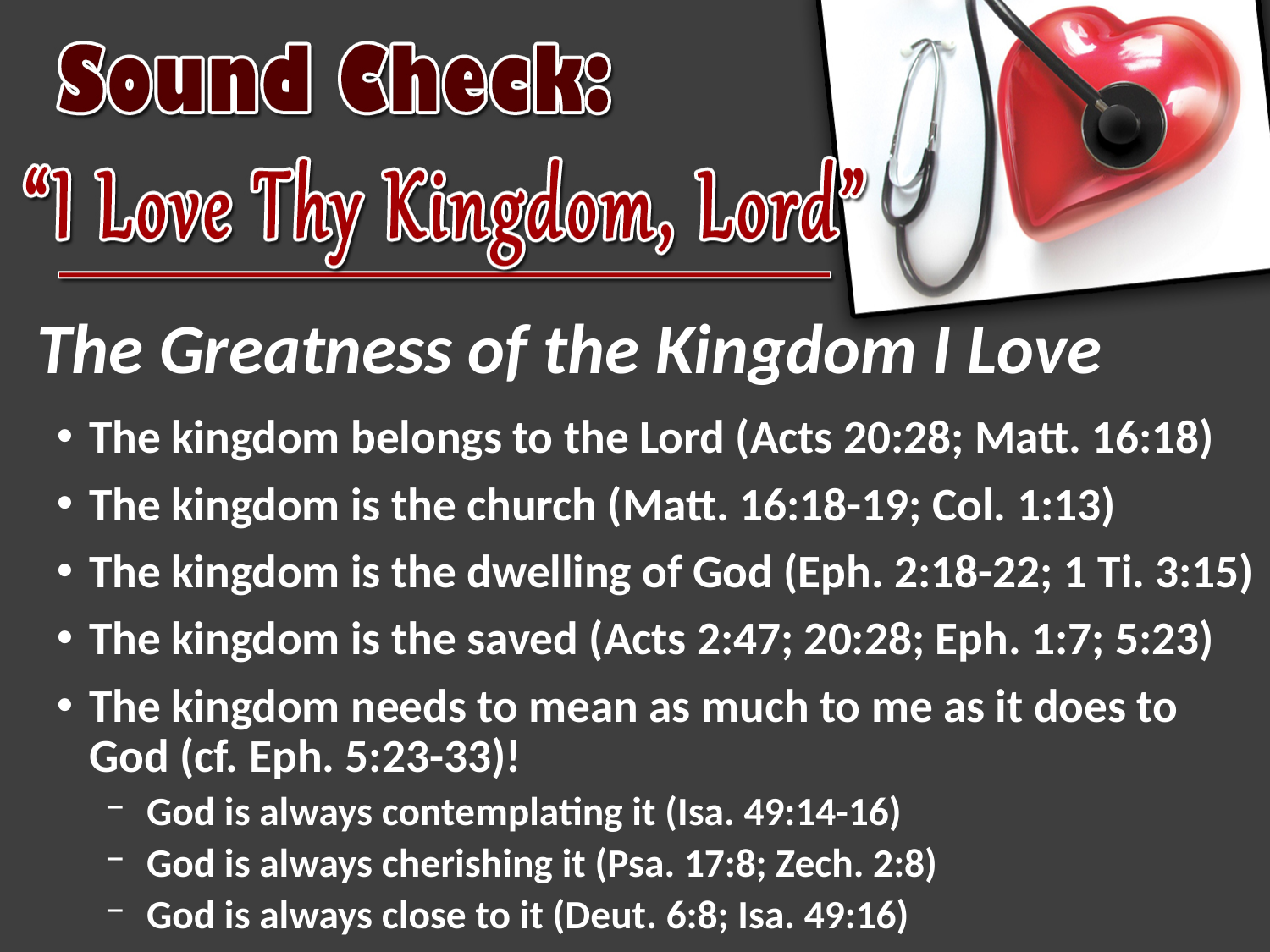

# The Greatness of the Kingdom I Love
The kingdom belongs to the Lord (Acts 20:28; Matt. 16:18)
The kingdom is the church (Matt. 16:18-19; Col. 1:13)
The kingdom is the dwelling of God (Eph. 2:18-22; 1 Ti. 3:15)
The kingdom is the saved (Acts 2:47; 20:28; Eph. 1:7; 5:23)
The kingdom needs to mean as much to me as it does to God (cf. Eph. 5:23-33)!
God is always contemplating it (Isa. 49:14-16)
God is always cherishing it (Psa. 17:8; Zech. 2:8)
God is always close to it (Deut. 6:8; Isa. 49:16)